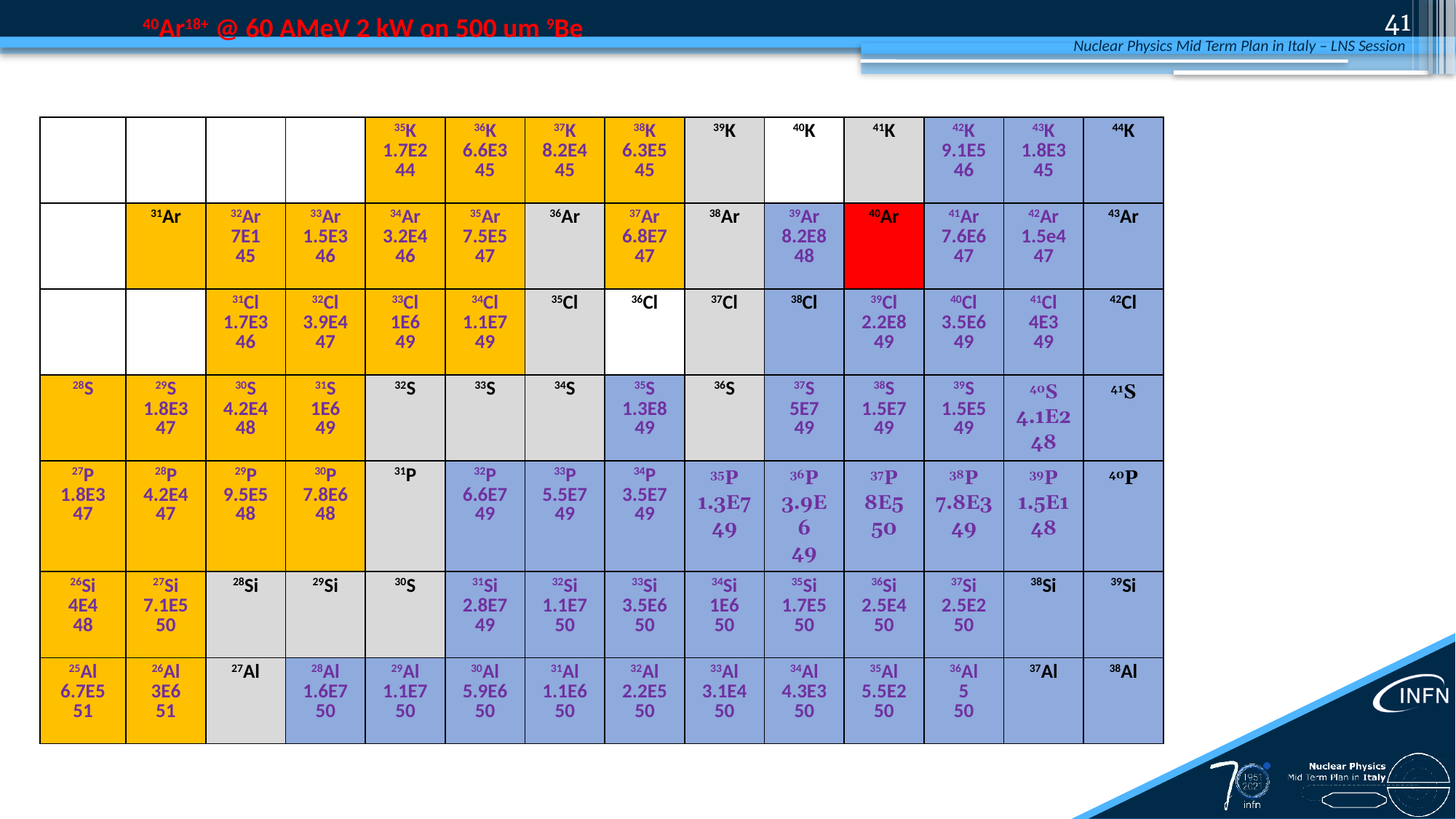

41
40Ar18+ @ 60 AMeV 2 kW on 500 um 9Be
|  |  |  |  | 35K 1.7E2 44 | 36K 6.6E3 45 | 37K 8.2E4 45 | 38K 6.3E5 45 | 39K | 40K | 41K | 42K 9.1E5 46 | 43K 1.8E3 45 | 44K |
| --- | --- | --- | --- | --- | --- | --- | --- | --- | --- | --- | --- | --- | --- |
|  | 31Ar | 32Ar 7E1 45 | 33Ar 1.5E3 46 | 34Ar 3.2E4 46 | 35Ar 7.5E5 47 | 36Ar | 37Ar 6.8E7 47 | 38Ar | 39Ar 8.2E8 48 | 40Ar | 41Ar 7.6E6 47 | 42Ar 1.5e4 47 | 43Ar |
|  |  | 31Cl 1.7E3 46 | 32Cl 3.9E4 47 | 33Cl 1E6 49 | 34Cl 1.1E7 49 | 35Cl | 36Cl | 37Cl | 38Cl | 39Cl 2.2E8 49 | 40Cl 3.5E6 49 | 41Cl 4E3 49 | 42Cl |
| 28S | 29S 1.8E3 47 | 30S 4.2E4 48 | 31S 1E6 49 | 32S | 33S | 34S | 35S 1.3E8 49 | 36S | 37S 5E7 49 | 38S 1.5E7 49 | 39S 1.5E5 49 | 40S 4.1E2 48 | 41S |
| 27P 1.8E3 47 | 28P 4.2E4 47 | 29P 9.5E5 48 | 30P 7.8E6 48 | 31P | 32P 6.6E7 49 | 33P 5.5E7 49 | 34P 3.5E7 49 | 35P 1.3E7 49 | 36P 3.9E6 49 | 37P 8E5 50 | 38P 7.8E3 49 | 39P 1.5E1 48 | 40P |
| 26Si 4E4 48 | 27Si 7.1E5 50 | 28Si | 29Si | 30S | 31Si 2.8E7 49 | 32Si 1.1E7 50 | 33Si 3.5E6 50 | 34Si 1E6 50 | 35Si 1.7E5 50 | 36Si 2.5E4 50 | 37Si 2.5E2 50 | 38Si | 39Si |
| 25Al 6.7E5 51 | 26Al 3E6 51 | 27Al | 28Al 1.6E7 50 | 29Al 1.1E7 50 | 30Al 5.9E6 50 | 31Al 1.1E6 50 | 32Al 2.2E5 50 | 33Al 3.1E4 50 | 34Al 4.3E3 50 | 35Al 5.5E2 50 | 36Al 5 50 | 37Al | 38Al |